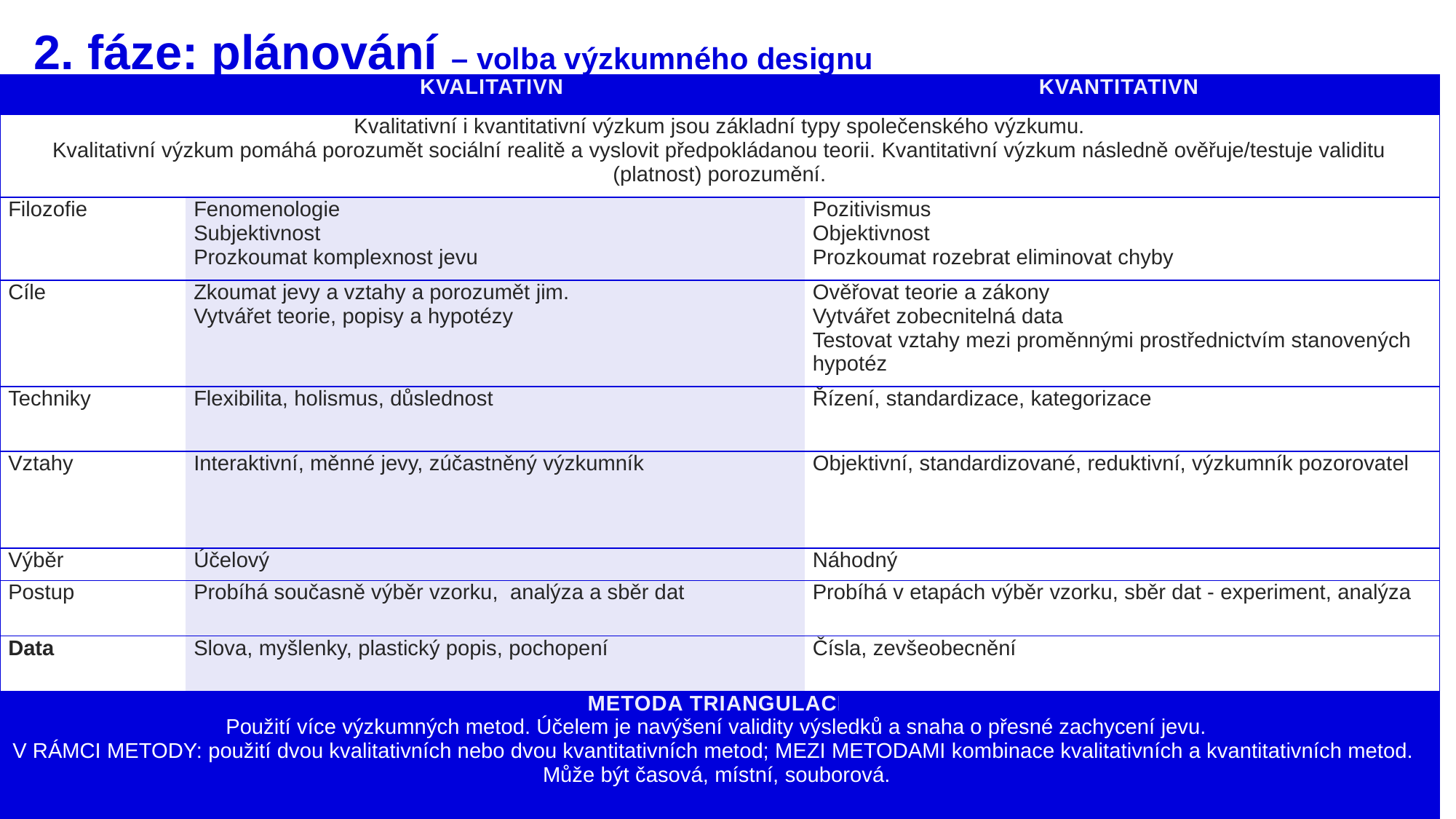

# 2. fáze: plánování – volba výzkumného designu
|  | KVALITATIVNÍ | KVANTITATIVNÍ |
| --- | --- | --- |
| Kvalitativní i kvantitativní výzkum jsou základní typy společenského výzkumu. Kvalitativní výzkum pomáhá porozumět sociální realitě a vyslovit předpokládanou teorii. Kvantitativní výzkum následně ověřuje/testuje validitu (platnost) porozumění. |  |  |
| Filozofie | Fenomenologie Subjektivnost Prozkoumat komplexnost jevu | Pozitivismus Objektivnost Prozkoumat rozebrat eliminovat chyby |
| Cíle | Zkoumat jevy a vztahy a porozumět jim. Vytvářet teorie, popisy a hypotézy | Ověřovat teorie a zákony Vytvářet zobecnitelná data Testovat vztahy mezi proměnnými prostřednictvím stanovených hypotéz |
| Techniky | Flexibilita, holismus, důslednost | Řízení, standardizace, kategorizace |
| Vztahy | Interaktivní, měnné jevy, zúčastněný výzkumník | Objektivní, standardizované, reduktivní, výzkumník pozorovatel |
| Výběr | Účelový | Náhodný |
| Postup | Probíhá současně výběr vzorku, analýza a sběr dat | Probíhá v etapách výběr vzorku, sběr dat - experiment, analýza |
| Data | Slova, myšlenky, plastický popis, pochopení | Čísla, zevšeobecnění |
| METODA TRIANGULACE Použití více výzkumných metod. Účelem je navýšení validity výsledků a snaha o přesné zachycení jevu. V RÁMCI METODY: použití dvou kvalitativních nebo dvou kvantitativních metod; MEZI METODAMI kombinace kvalitativních a kvantitativních metod. Může být časová, místní, souborová. |  |  |